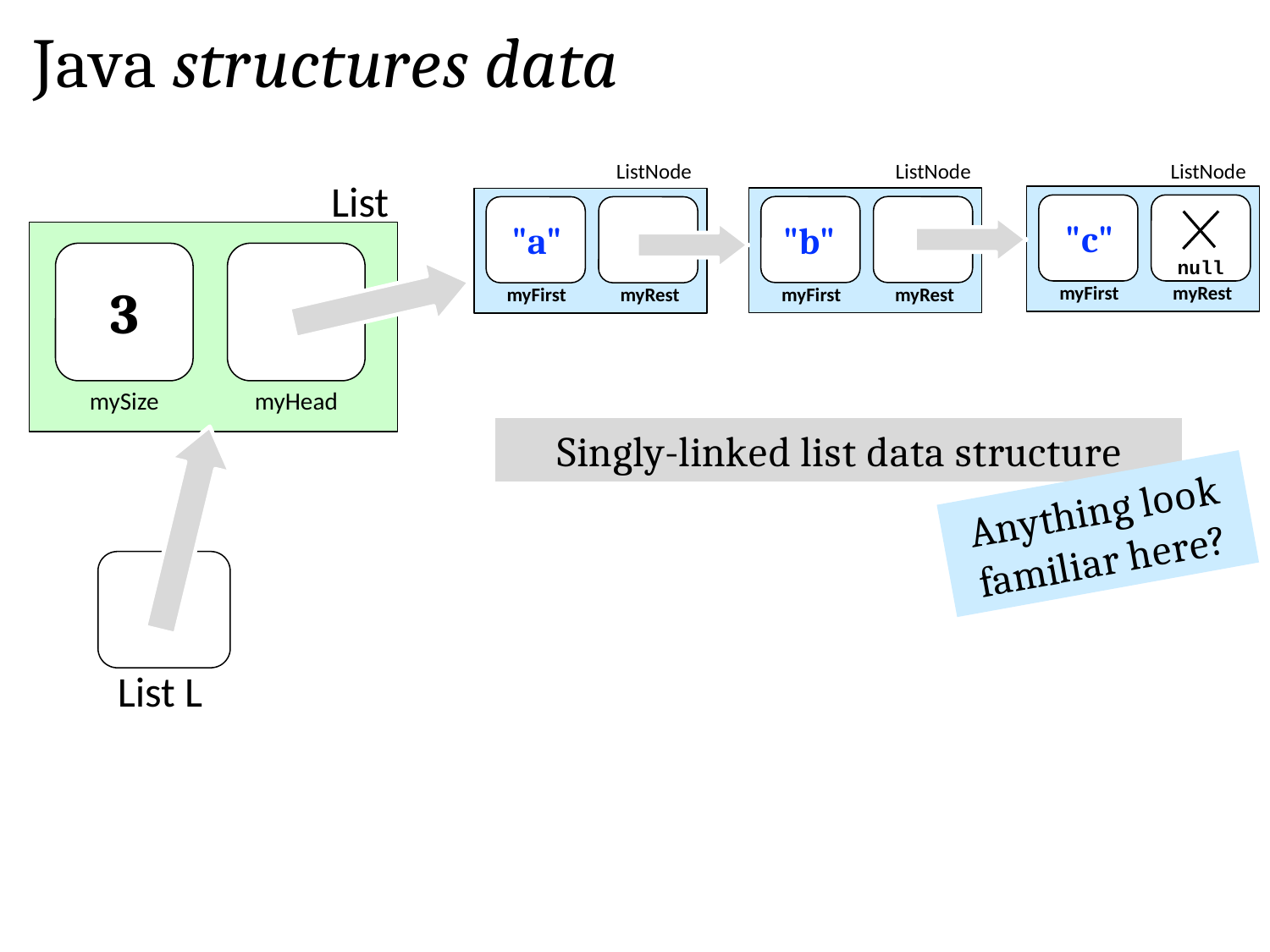

Java structures data
ListNode
ListNode
ListNode
List

"c"
"b"
"a"

null
3

myFirst
myRest
myFirst
myRest
myFirst
myRest
mySize
myHead
Singly-linked list data structure
Anything look familiar here?

List L